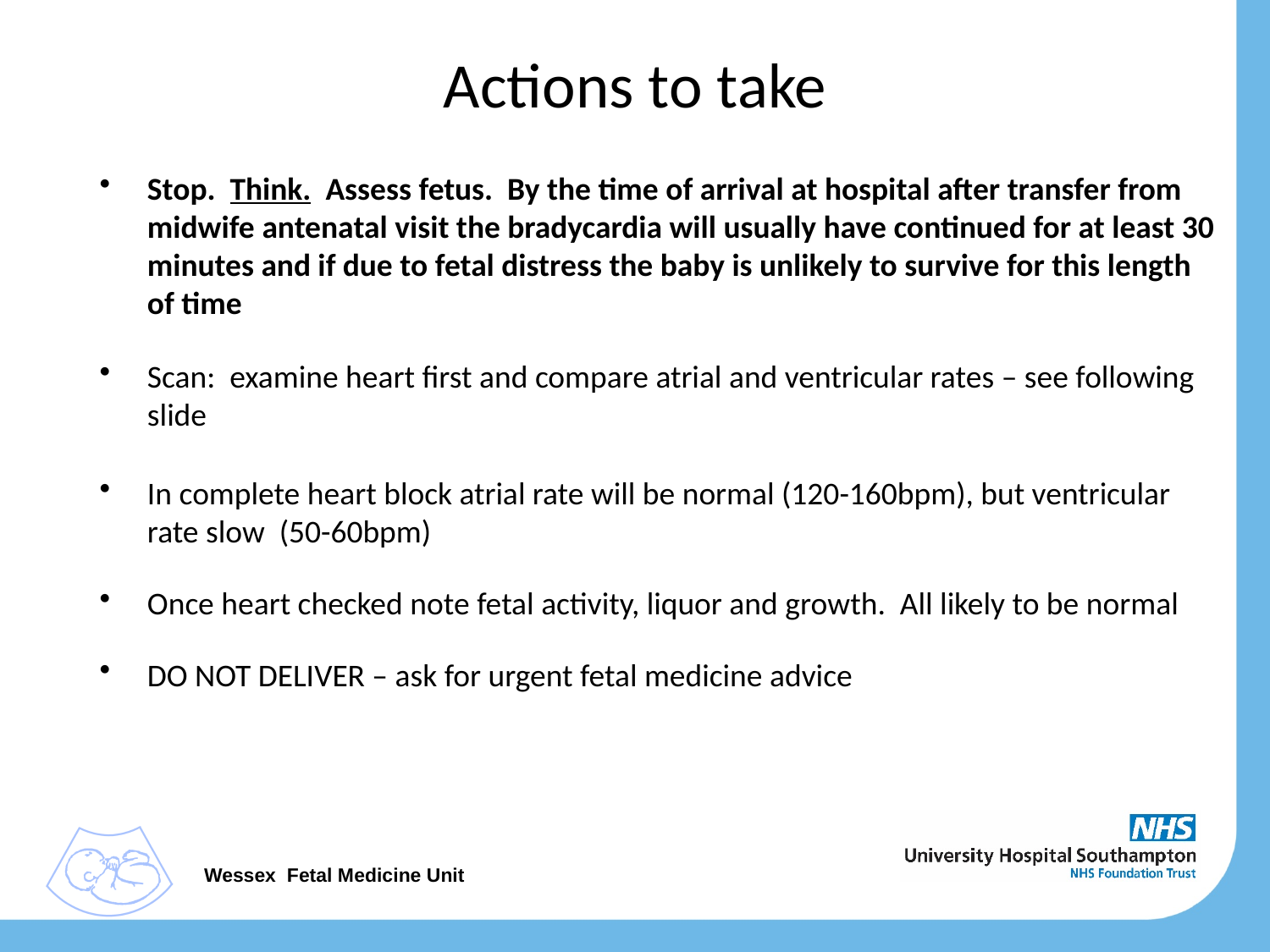

# Actions to take
Stop.  Think.  Assess fetus.  By the time of arrival at hospital after transfer from midwife antenatal visit the bradycardia will usually have continued for at least 30 minutes and if due to fetal distress the baby is unlikely to survive for this length of time

Scan:  examine heart first and compare atrial and ventricular rates – see following slide

In complete heart block atrial rate will be normal (120-160bpm), but ventricular rate slow  (50-60bpm)

Once heart checked note fetal activity, liquor and growth.  All likely to be normal

DO NOT DELIVER – ask for urgent fetal medicine advice